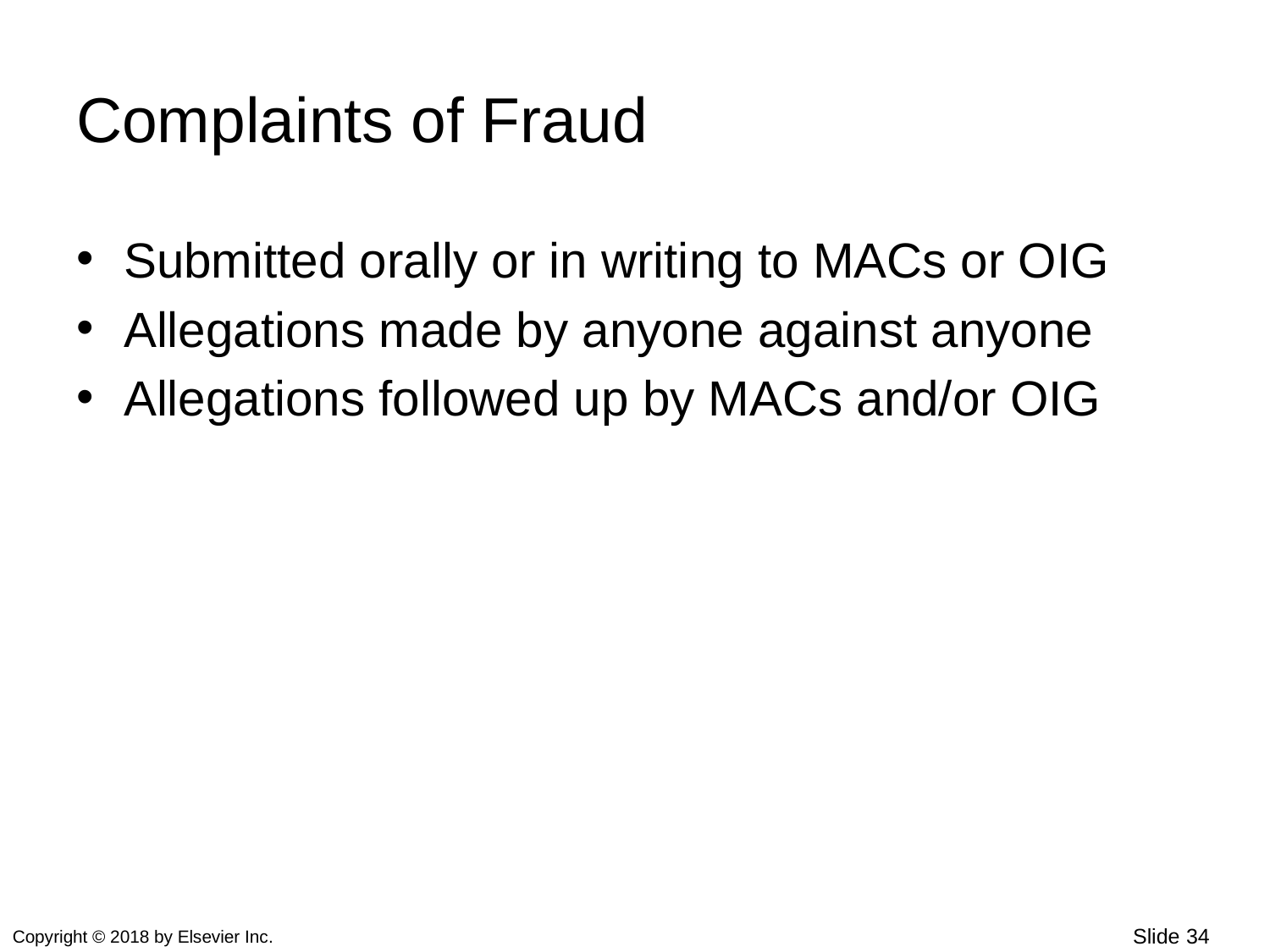

# Complaints of Fraud
Submitted orally or in writing to MACs or OIG
Allegations made by anyone against anyone
Allegations followed up by MACs and/or OIG